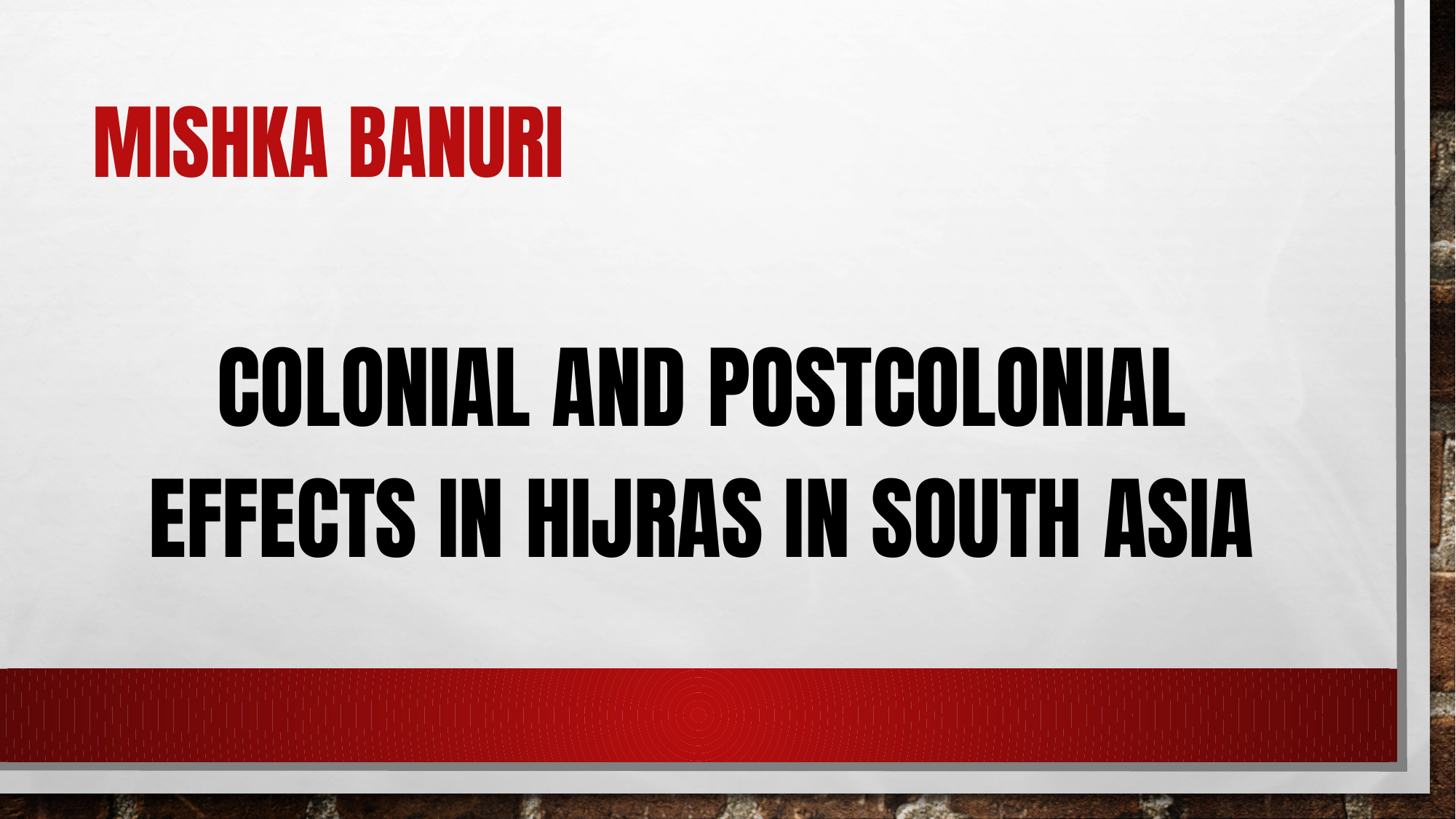

# Mishka banuri
Colonial and postColonial effects in Hijras in South Asia